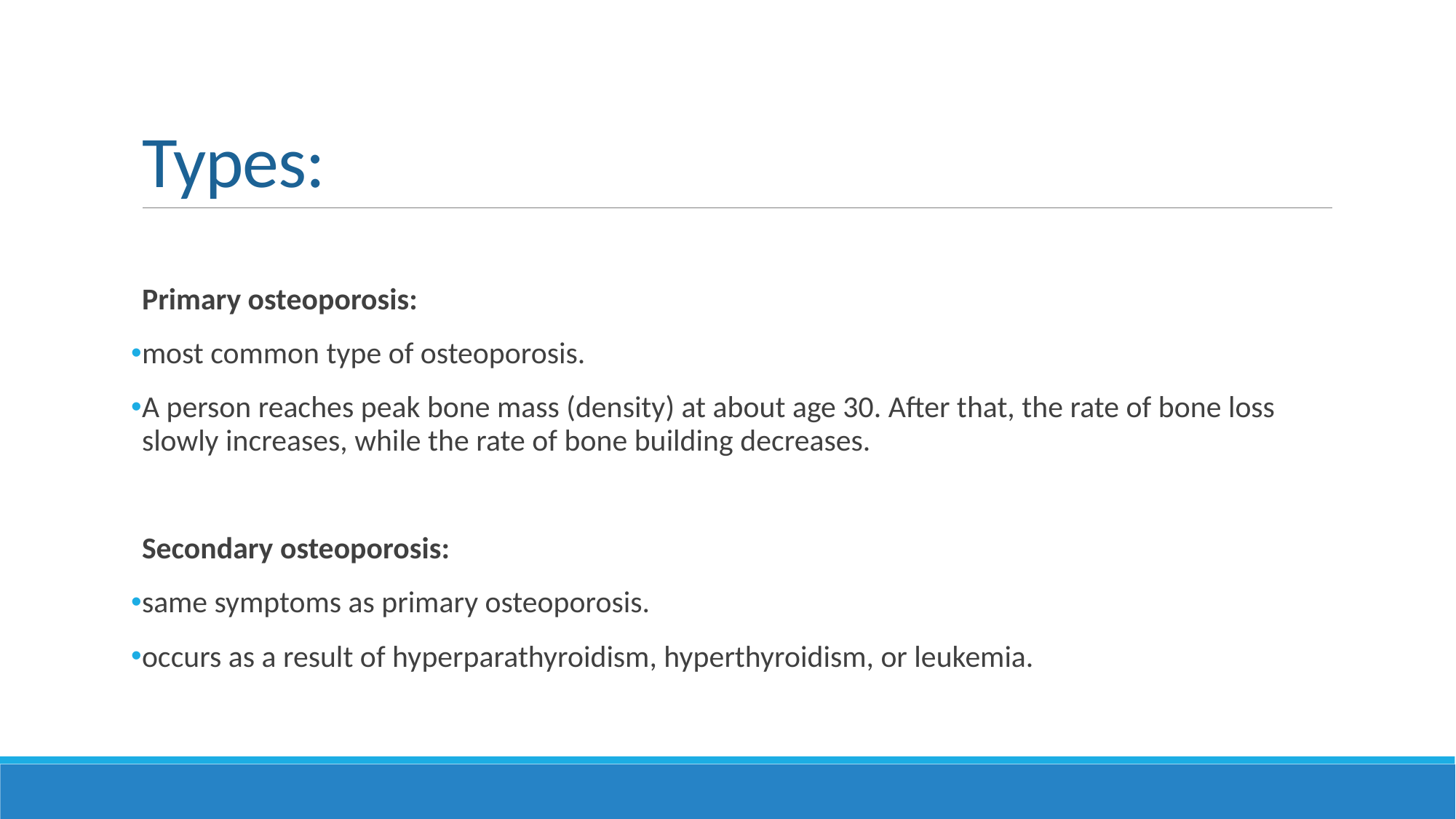

# Types:

Primary osteoporosis:
most common type of osteoporosis.
A person reaches peak bone mass (density) at about age 30. After that, the rate of bone loss slowly increases, while the rate of bone building decreases.

Secondary osteoporosis:
same symptoms as primary osteoporosis.
occurs as a result of hyperparathyroidism, hyperthyroidism, or leukemia.